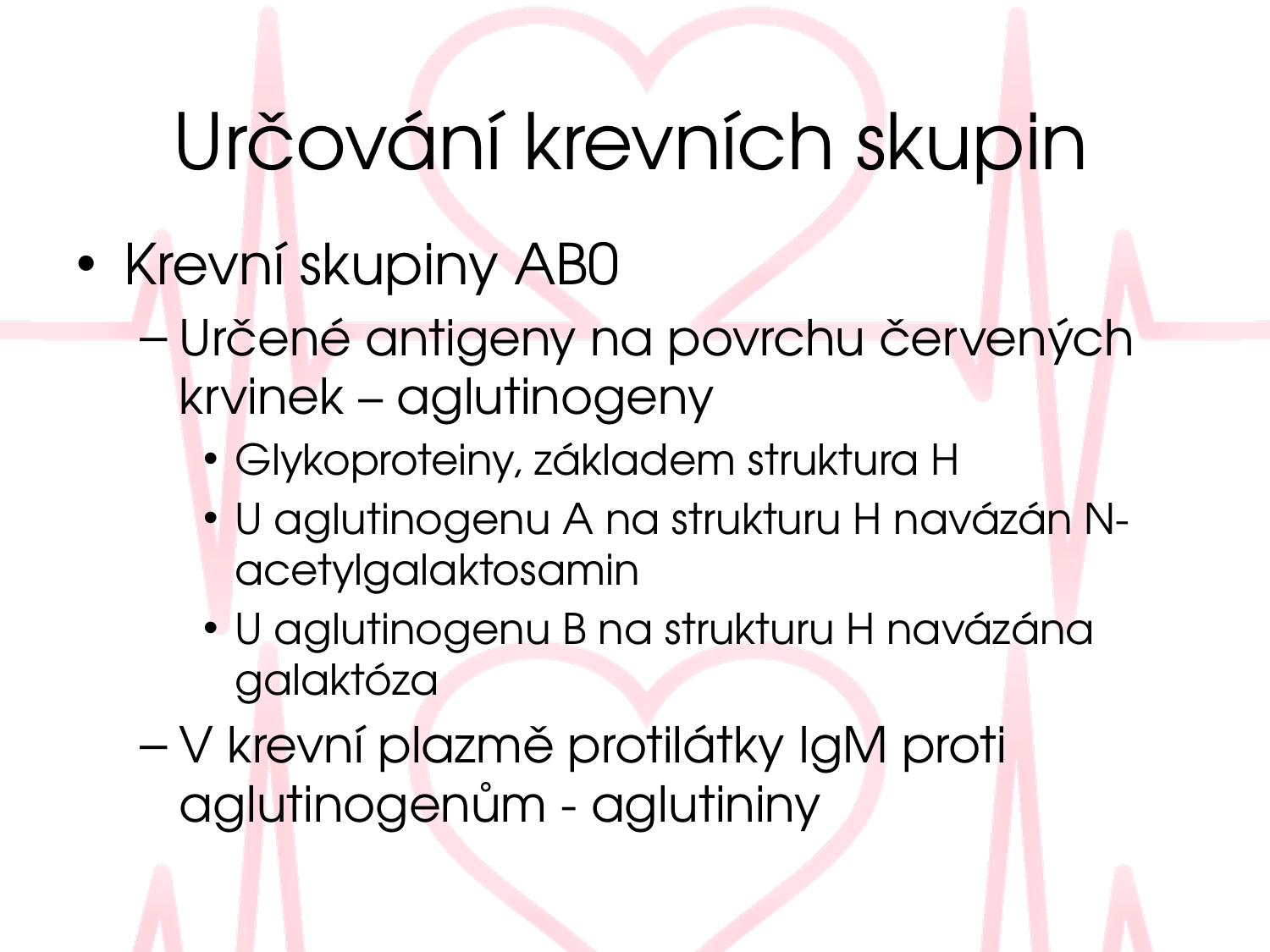

# Určování krevních skupin
Krevní skupiny AB0
Určené antigeny na povrchu červených krvinek – aglutinogeny
Glykoproteiny, základem struktura H
U aglutinogenu A na strukturu H navázán N-acetylgalaktosamin
U aglutinogenu B na strukturu H navázána galaktóza
V krevní plazmě protilátky IgM proti aglutinogenům - aglutininy